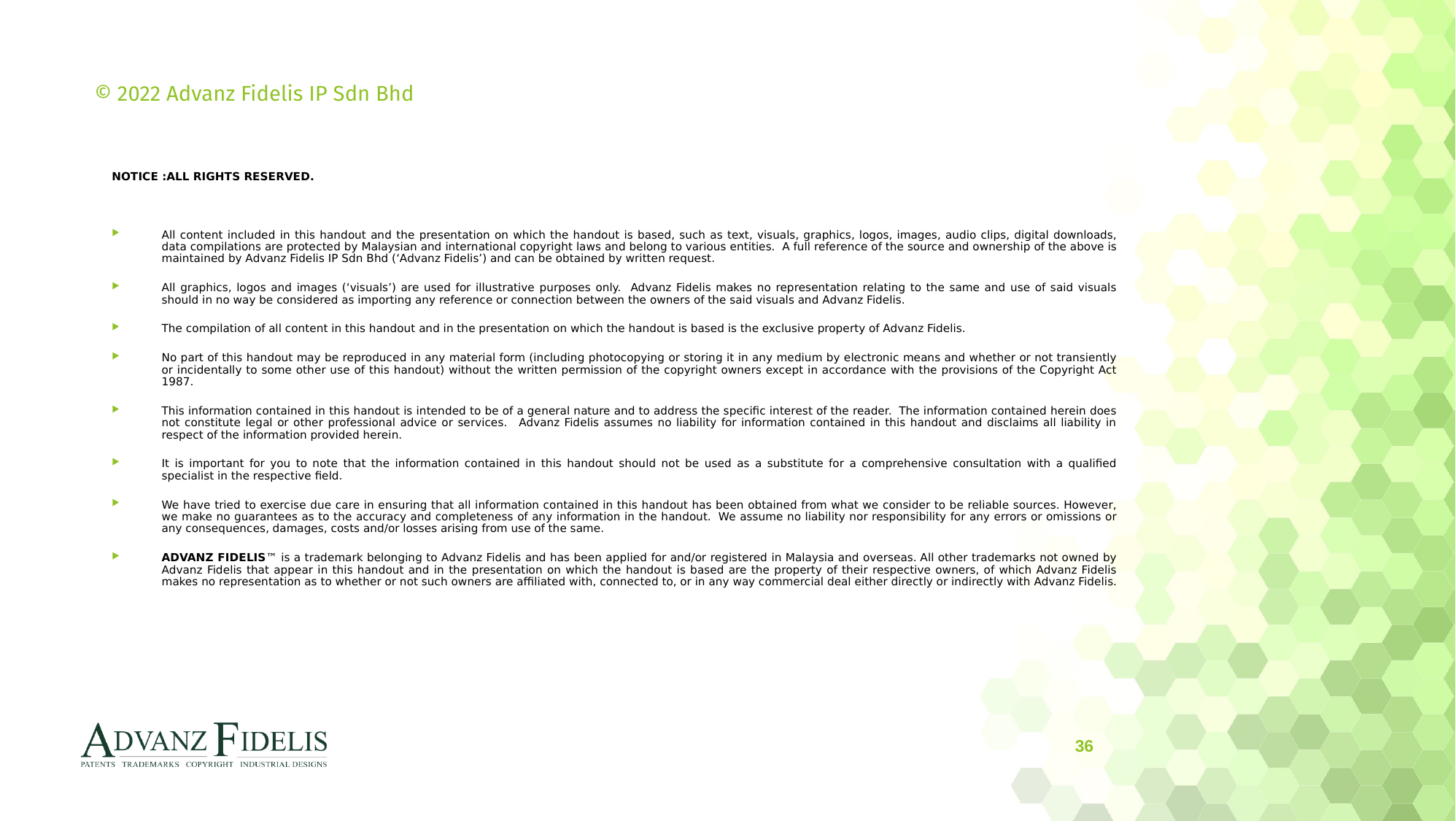

# © 2022 Advanz Fidelis IP Sdn Bhd
NOTICE :ALL RIGHTS RESERVED.

All content included in this handout and the presentation on which the handout is based, such as text, visuals, graphics, logos, images, audio clips, digital downloads, data compilations are protected by Malaysian and international copyright laws and belong to various entities.  A full reference of the source and ownership of the above is maintained by Advanz Fidelis IP Sdn Bhd (‘Advanz Fidelis’) and can be obtained by written request.
All graphics, logos and images (‘visuals’) are used for illustrative purposes only.  Advanz Fidelis makes no representation relating to the same and use of said visuals should in no way be considered as importing any reference or connection between the owners of the said visuals and Advanz Fidelis.
The compilation of all content in this handout and in the presentation on which the handout is based is the exclusive property of Advanz Fidelis.
No part of this handout may be reproduced in any material form (including photocopying or storing it in any medium by electronic means and whether or not transiently or incidentally to some other use of this handout) without the written permission of the copyright owners except in accordance with the provisions of the Copyright Act 1987.
This information contained in this handout is intended to be of a general nature and to address the specific interest of the reader.  The information contained herein does not constitute legal or other professional advice or services.   Advanz Fidelis assumes no liability for information contained in this handout and disclaims all liability in respect of the information provided herein.
It is important for you to note that the information contained in this handout should not be used as a substitute for a comprehensive consultation with a qualified specialist in the respective field.
We have tried to exercise due care in ensuring that all information contained in this handout has been obtained from what we consider to be reliable sources. However, we make no guarantees as to the accuracy and completeness of any information in the handout.  We assume no liability nor responsibility for any errors or omissions or any consequences, damages, costs and/or losses arising from use of the same.
ADVANZ FIDELIS™ is a trademark belonging to Advanz Fidelis and has been applied for and/or registered in Malaysia and overseas. All other trademarks not owned by Advanz Fidelis that appear in this handout and in the presentation on which the handout is based are the property of their respective owners, of which Advanz Fidelis makes no representation as to whether or not such owners are affiliated with, connected to, or in any way commercial deal either directly or indirectly with Advanz Fidelis.
36